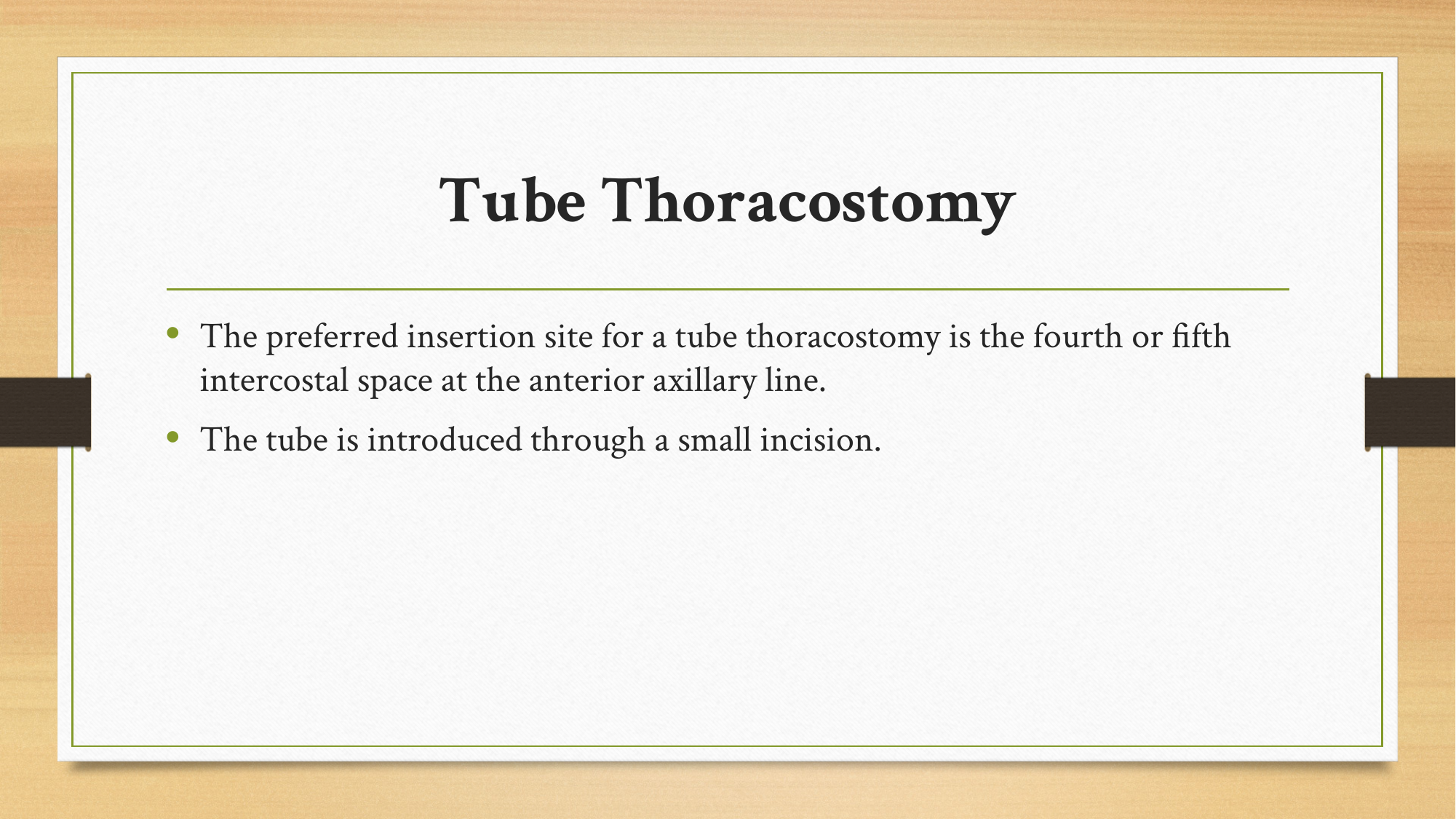

# Tube Thoracostomy
The preferred insertion site for a tube thoracostomy is the fourth or fifth intercostal space at the anterior axillary line.
The tube is introduced through a small incision.